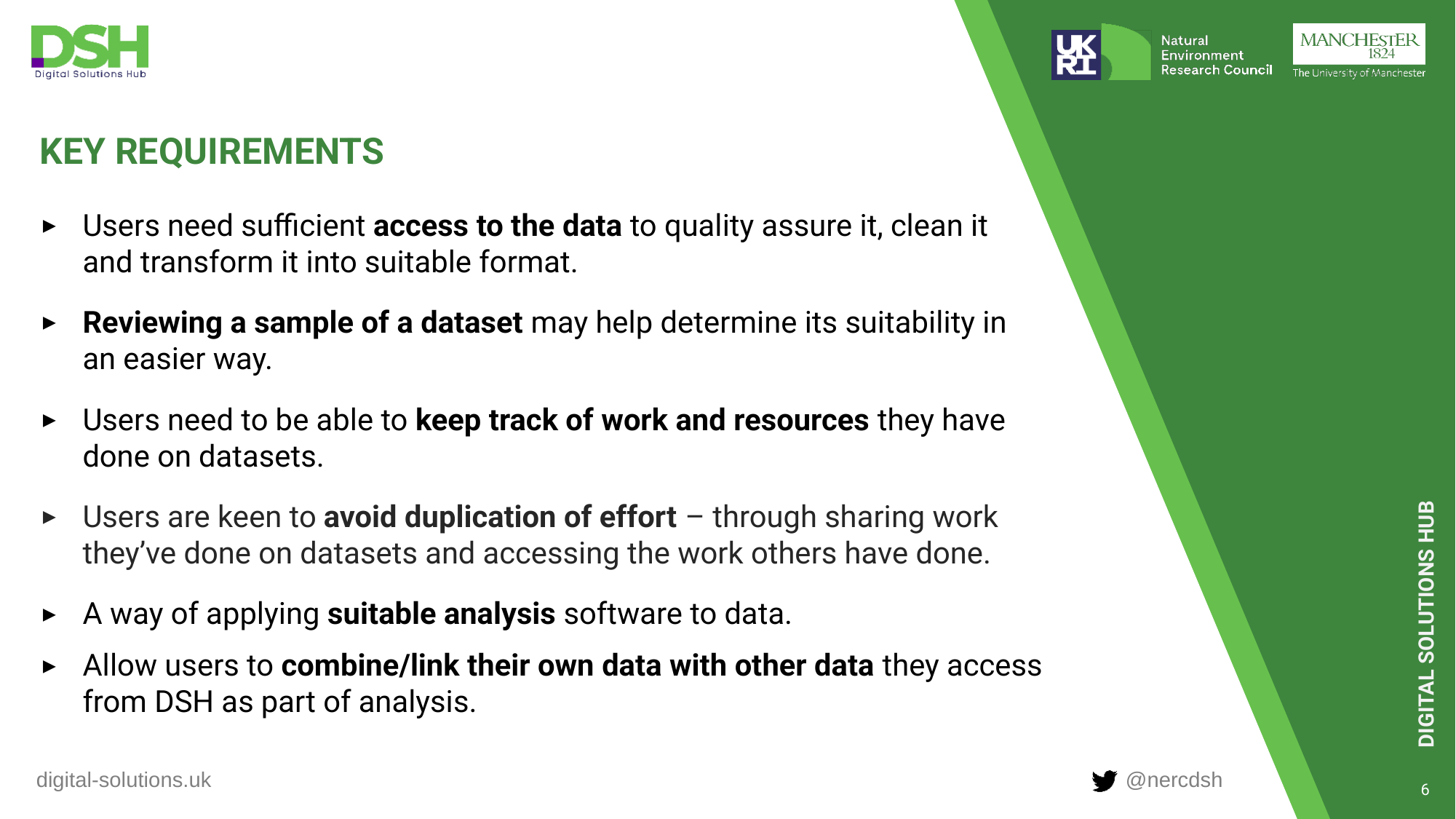

# Key Requirements
Users need sufficient access to the data to quality assure it, clean it and transform it into suitable format.
Reviewing a sample of a dataset may help determine its suitability in an easier way.
Users need to be able to keep track of work and resources they have done on datasets.
Users are keen to avoid duplication of effort – through sharing work they’ve done on datasets and accessing the work others have done.
A way of applying suitable analysis software to data.
Allow users to combine/link their own data with other data they access from DSH as part of analysis.